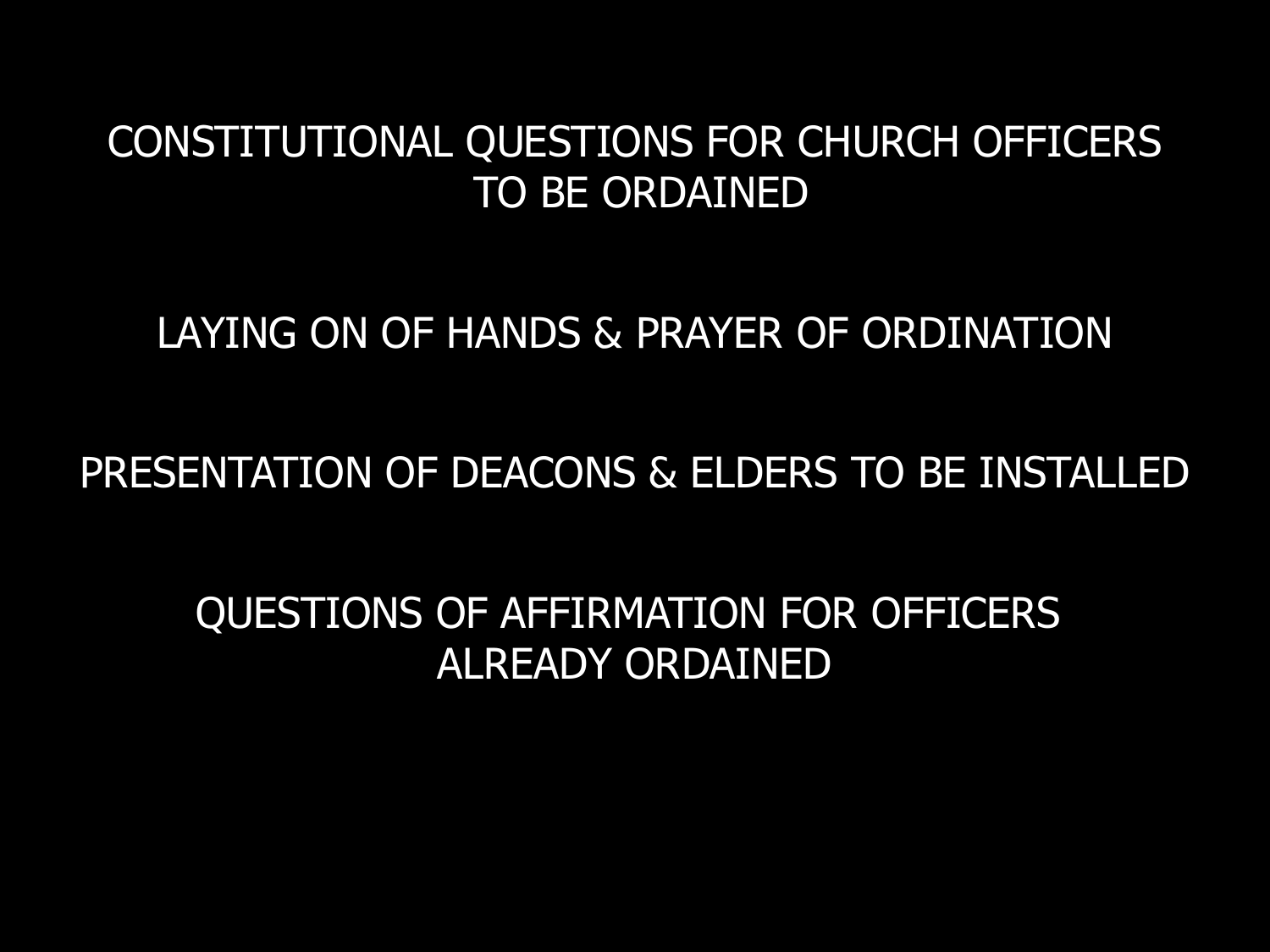

CONSTITUTIONAL QUESTIONS FOR CHURCH OFFICERS
 TO BE ORDAINED

LAYING ON OF HANDS & PRAYER OF ORDINATION

PRESENTATION OF DEACONS & ELDERS TO BE INSTALLED

QUESTIONS OF AFFIRMATION FOR OFFICERS
ALREADY ORDAINED